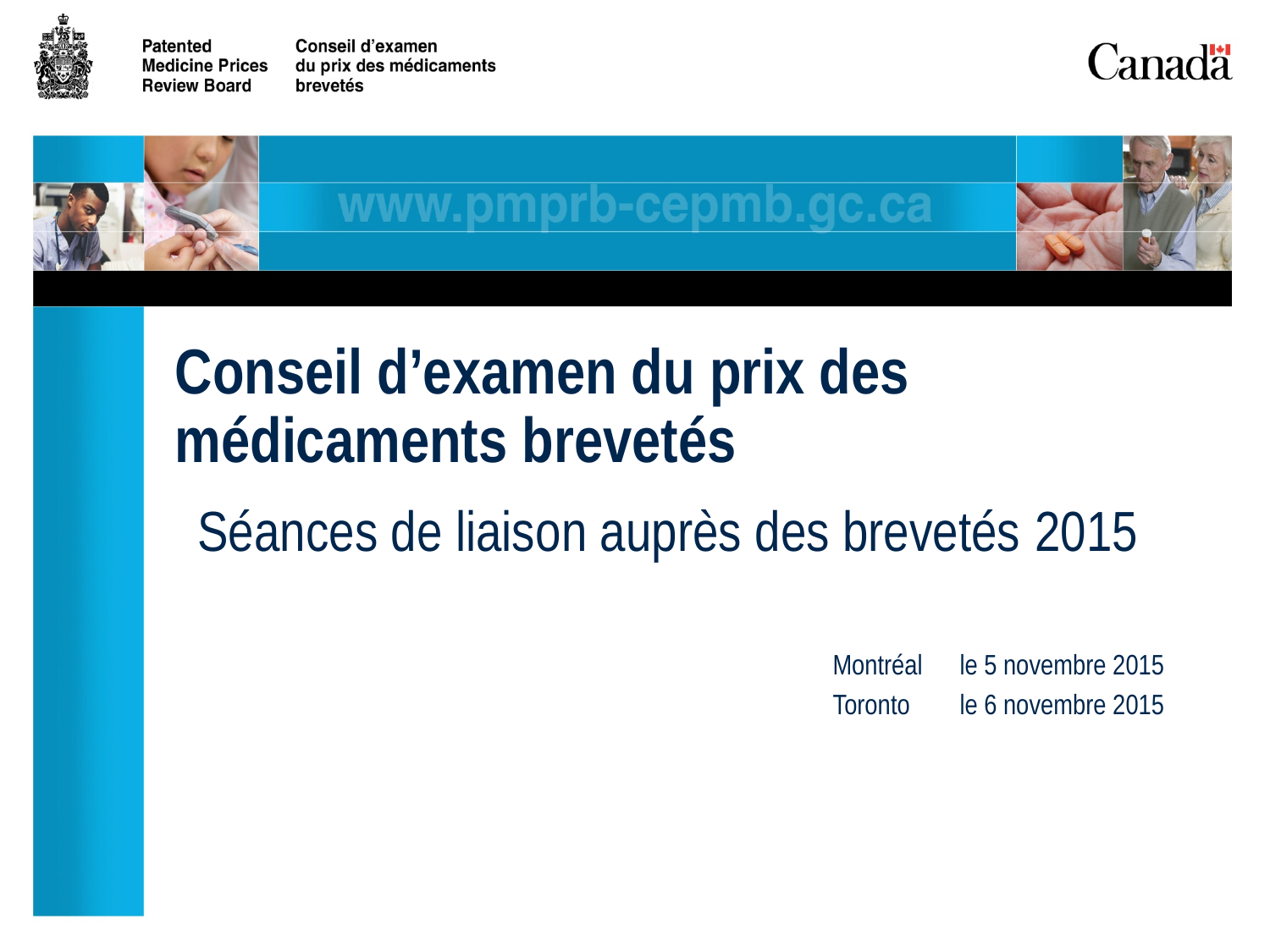

# Conseil d’examen du prix des médicaments brevetés
Séances de liaison auprès des brevetés 2015

					Montréal	le 5 novembre 2015
					Toronto	le 6 novembre 2015